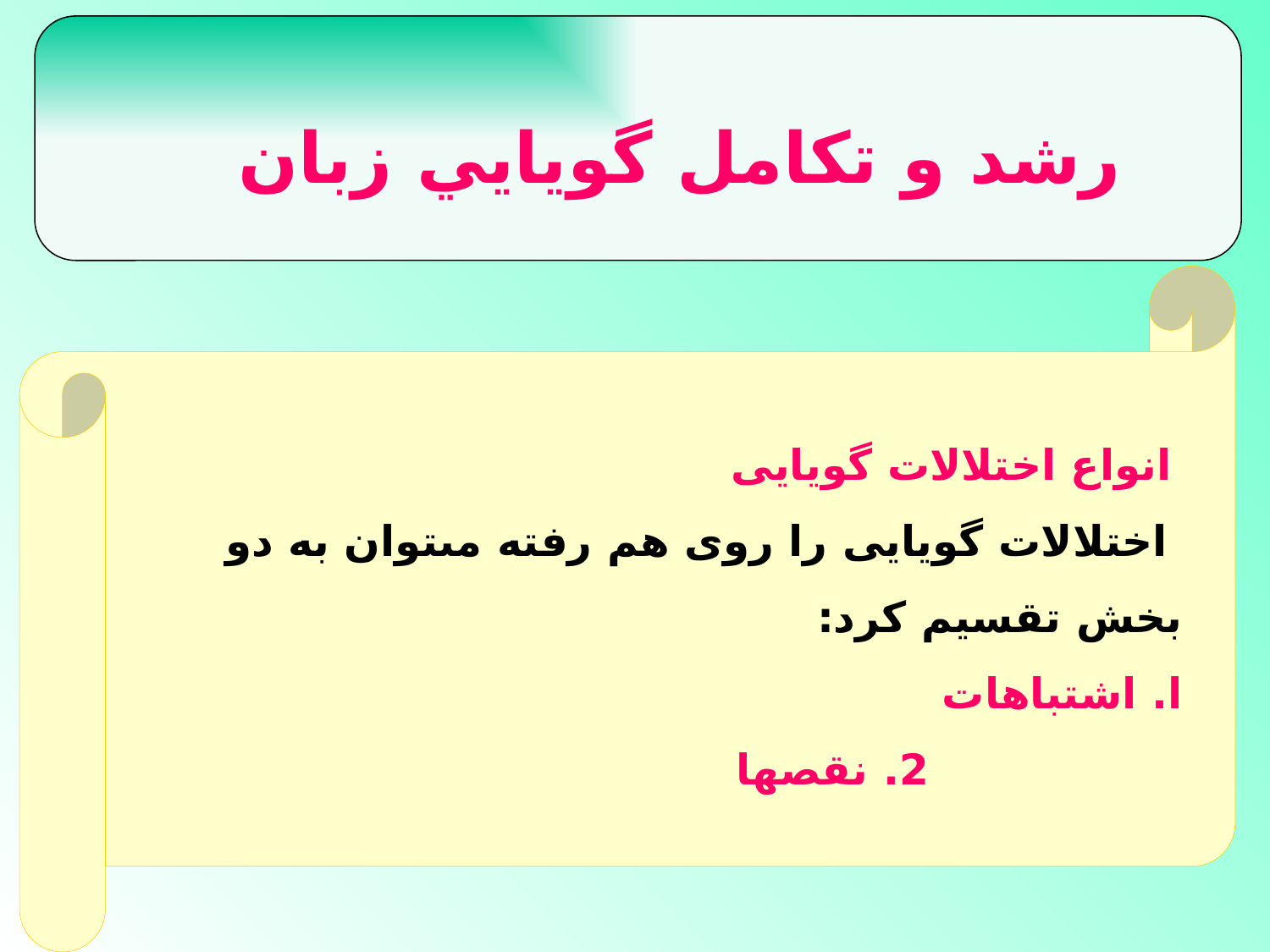

رشد و تكامل گويايي زبان

 انواع اختلالات گويايى‏
 اختلالات گويايى را روى هم رفته مى‏توان به دو بخش تقسيم كرد:
	ا. اشتباهات‏
			2. نقصها